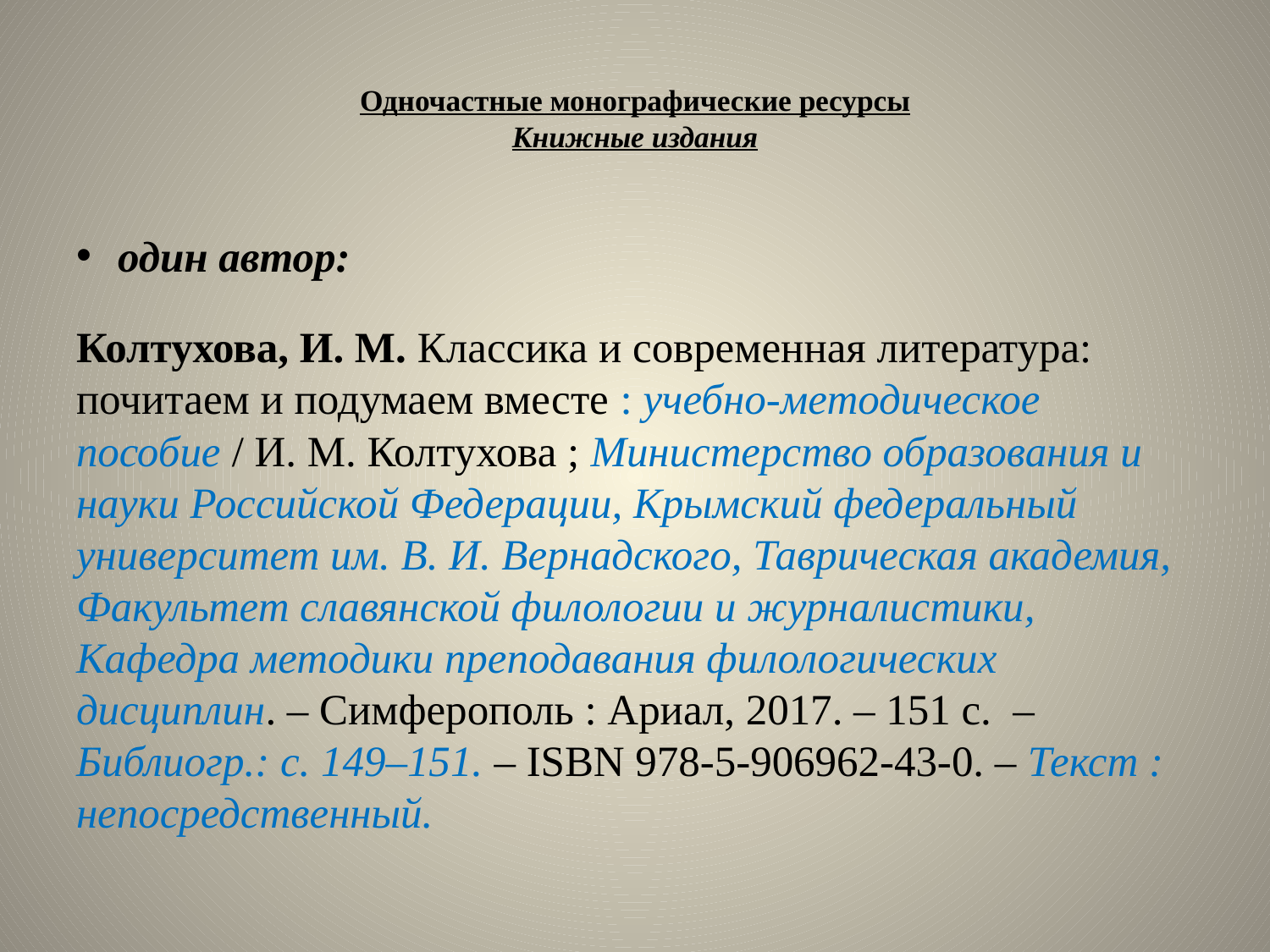

# Одночастные монографические ресурсы Книжные издания
один автор:

Колтухова, И. М. Классика и современная литература: почитаем и подумаем вместе : учебно-ме­то­ди­чес­кое пособие / И. М. Колтухова ; Министерство образования и науки Российской Федерации, Крымский федеральный университет им. В. И. Вернадского, Таврическая академия, Факультет славянской филологии и журналистики, Кафедра методики преподавания филологических дисциплин. – Симферополь : Ариал, 2017. – 151 с.  – Библиогр.: с. 149–151. – ISBN 978-5-906962-43-0. – Текст : непосредственный.